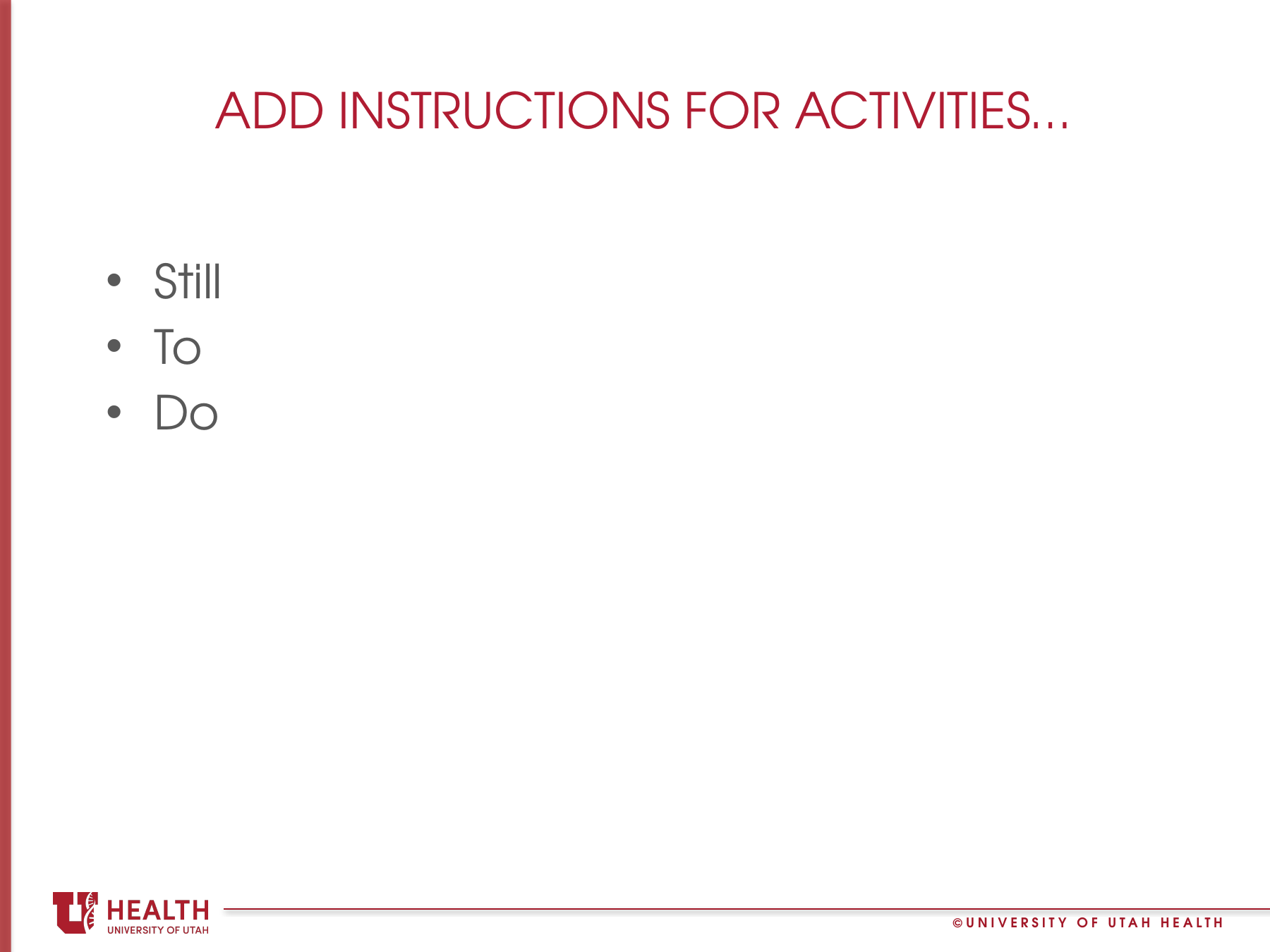

# ADD INSTRUCTIONS FOR ACTIVITIES…
Still
To
Do